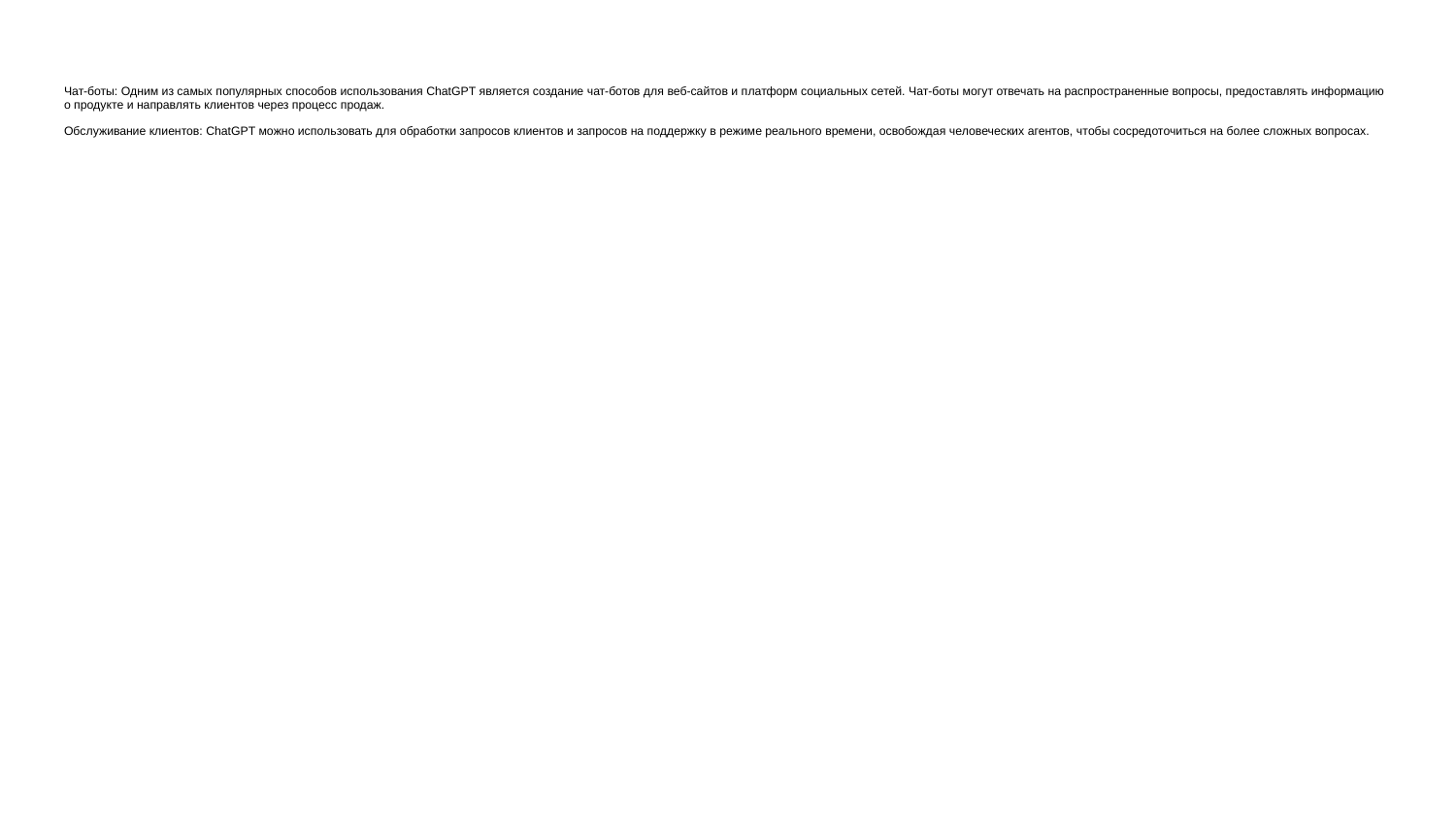

# Чат-боты: Одним из самых популярных способов использования ChatGPT является создание чат-ботов для веб-сайтов и платформ социальных сетей. Чат-боты могут отвечать на распространенные вопросы, предоставлять информацию о продукте и направлять клиентов через процесс продаж.

Обслуживание клиентов: ChatGPT можно использовать для обработки запросов клиентов и запросов на поддержку в режиме реального времени, освобождая человеческих агентов, чтобы сосредоточиться на более сложных вопросах.